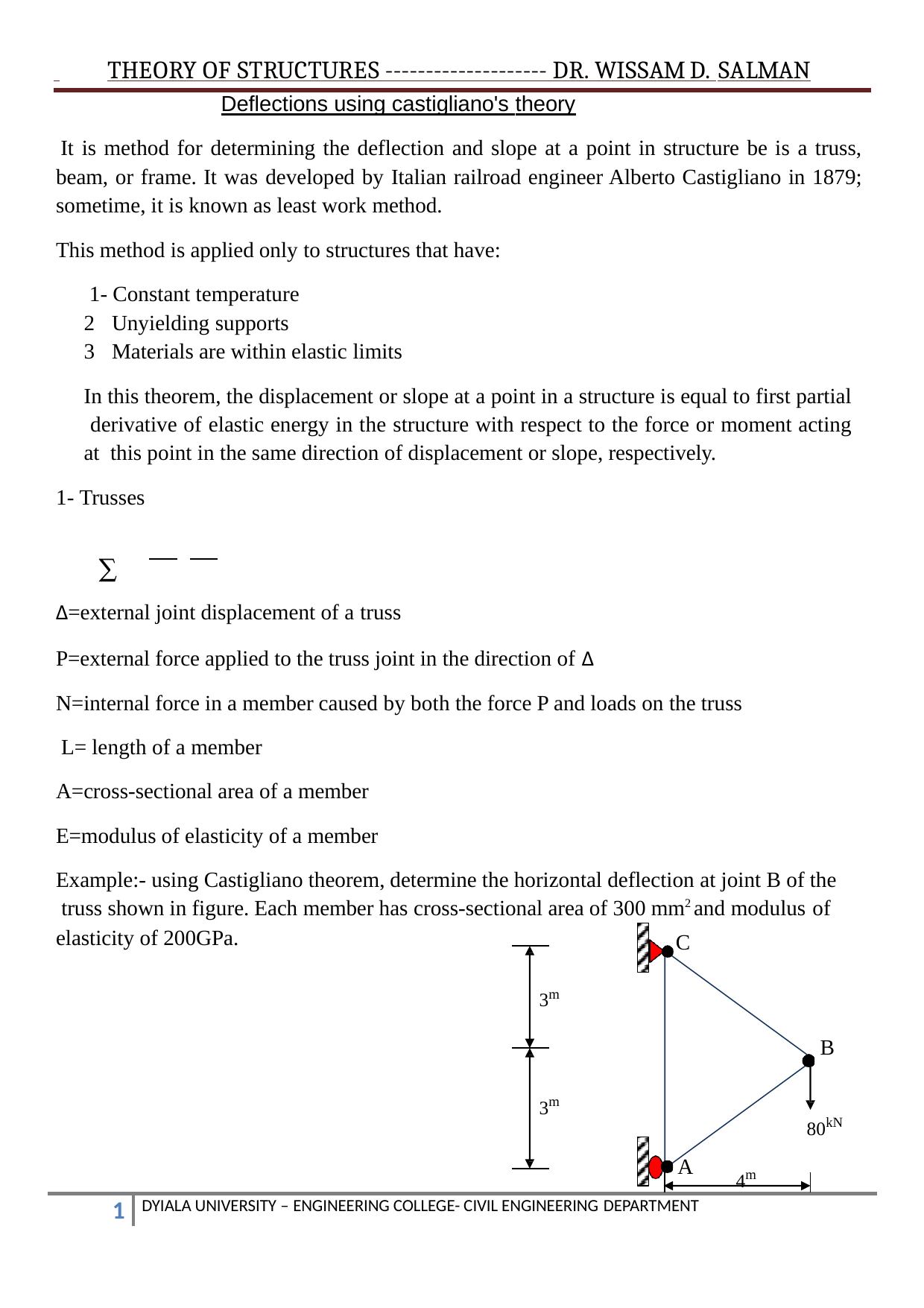

THEORY OF STRUCTURES -------------------- DR. WISSAM D. SALMAN
Deflections using castigliano's theory
It is method for determining the deflection and slope at a point in structure be is a truss,  beam, or frame. It was developed by Italian railroad engineer Alberto Castigliano in 1879;  sometime, it is known as least work method.
This method is applied only to structures that have:  1- Constant temperature
Unyielding supports
Materials are within elastic limits
In this theorem, the displacement or slope at a point in a structure is equal to first partial  derivative of elastic energy in the structure with respect to the force or moment acting at  this point in the same direction of displacement or slope, respectively.
1- Trusses
   ∑

Δ=external joint displacement of a truss
P=external force applied to the truss joint in the direction of Δ
N=internal force in a member caused by both the force P and loads on the truss  L= length of a member
A=cross-sectional area of a member  E=modulus of elasticity of a member
Example:- using Castigliano theorem, determine the horizontal deflection at joint B of the  truss shown in figure. Each member has cross-sectional area of 300 mm2 and modulus of
elasticity of 200GPa.

C

3m
B

3m
80kN

4m
A

DYIALA UNIVERSITY – ENGINEERING COLLEGE- CIVIL ENGINEERING DEPARTMENT
1